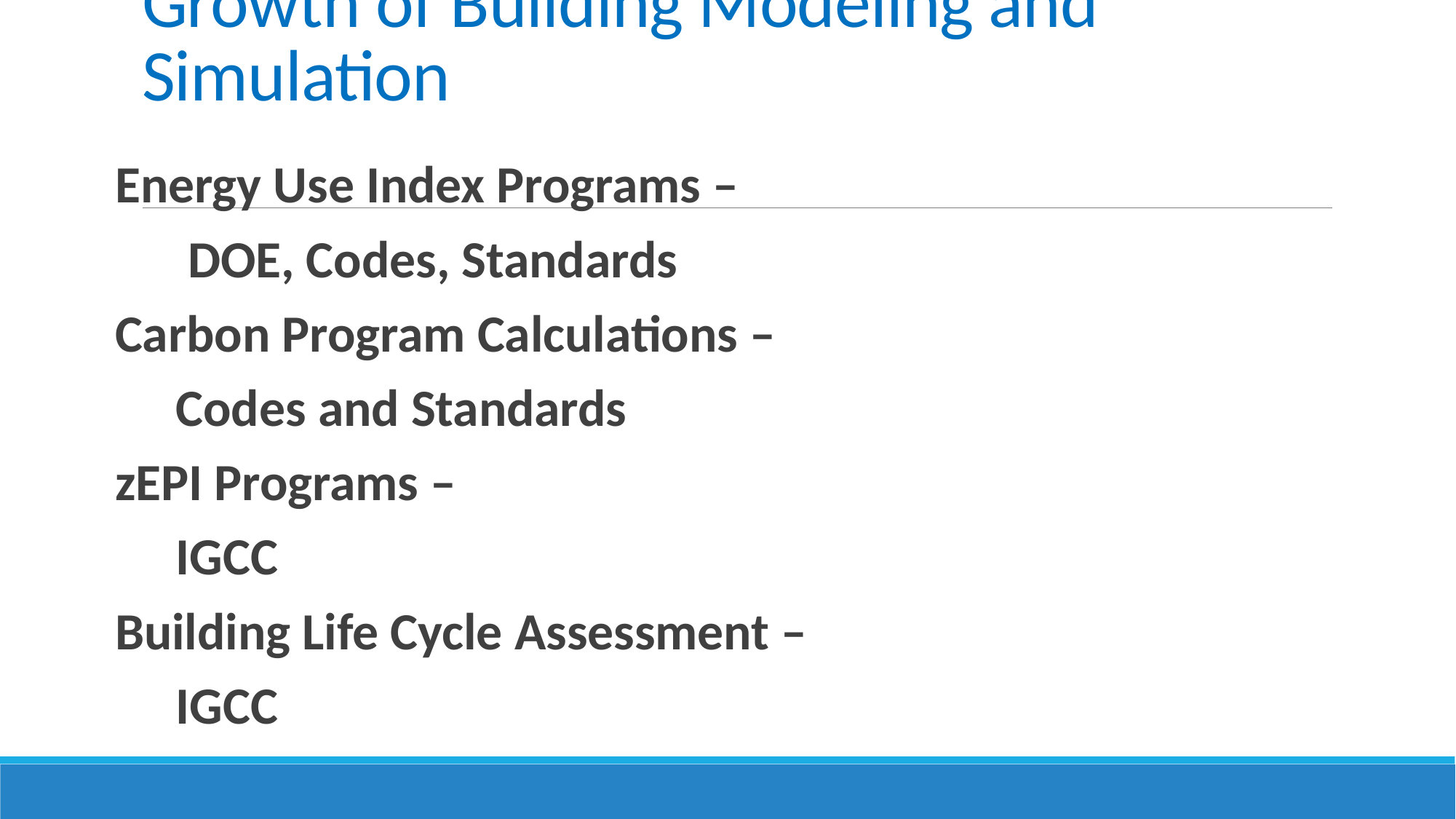

# Growth of Building Modeling and Simulation
Energy Use Index Programs –
       DOE, Codes, Standards
Carbon Program Calculations –
      Codes and Standards
zEPI Programs –
      IGCC
Building Life Cycle Assessment –
      IGCC